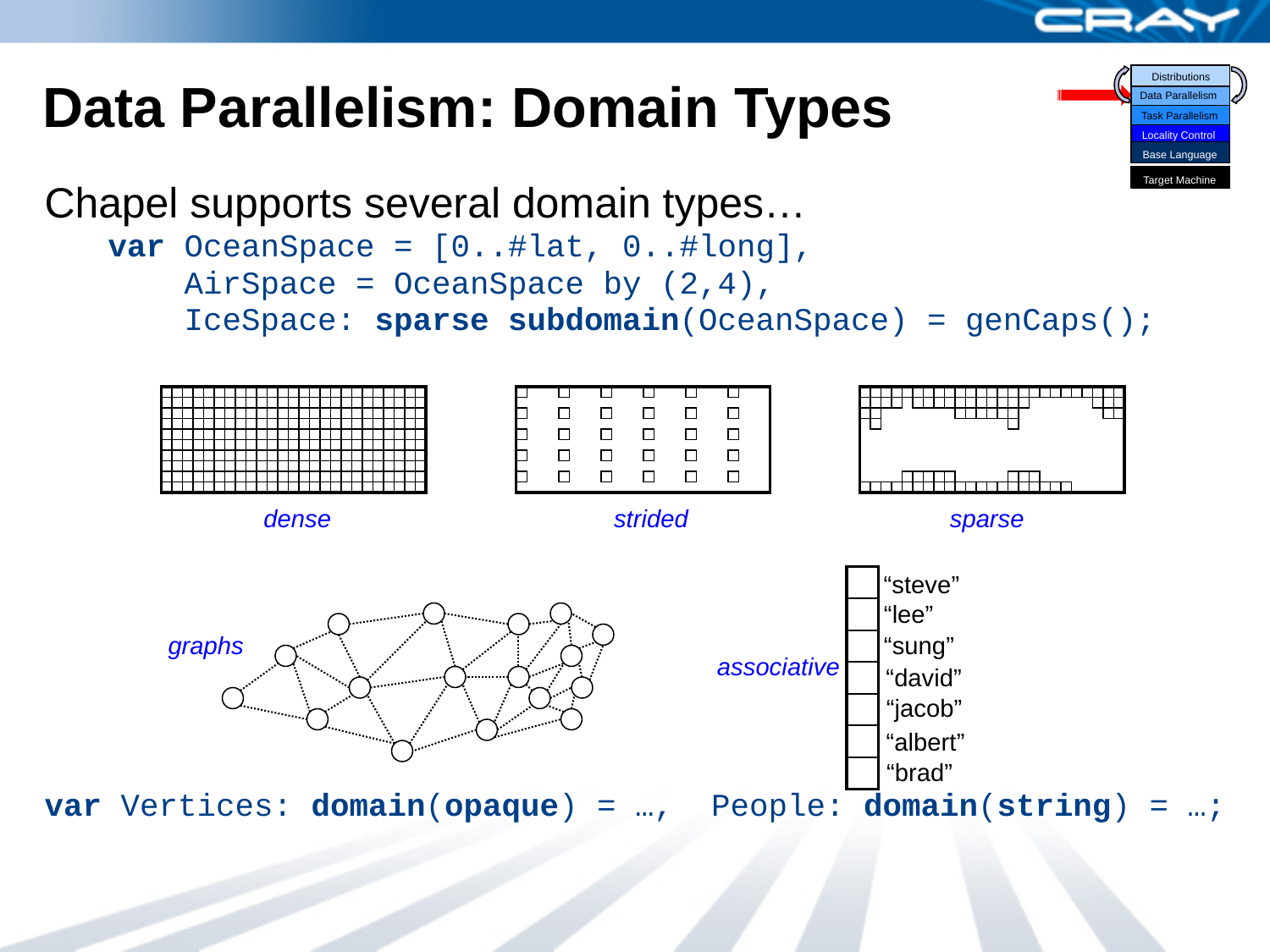

Distributions

Data Parallelism

Task Parallelism

Locality Control

Base Language

Target Machine
# Data Parallelism: Domain Types

Chapel supports several domain types…
var OceanSpace = [0..#lat, 0..#long],
    AirSpace = OceanSpace by (2,4),
    IceSpace: sparse subdomain(OceanSpace) = genCaps();

var Vertices: domain(opaque) = …,  People: domain(string) = …;

dense
strided
sparse
“steve”

“lee”

graphs

“sung”

associative
“david”

“jacob”

“albert”

“brad”